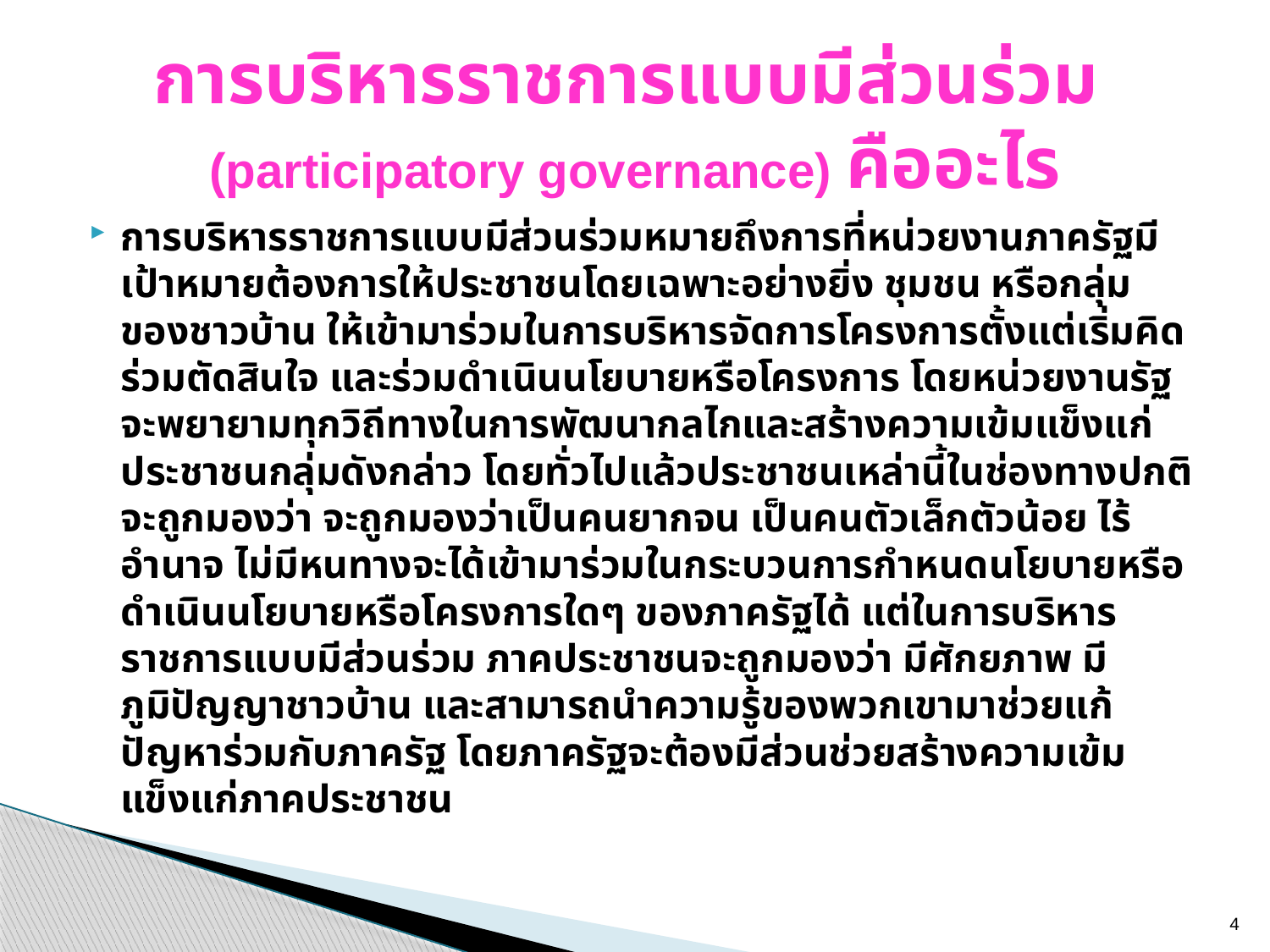

# การบริหารราชการแบบมีส่วนร่วม (participatory governance) คืออะไร
การบริหารราชการแบบมีส่วนร่วมหมายถึงการที่หน่วยงานภาครัฐมีเป้าหมายต้องการให้ประชาชนโดยเฉพาะอย่างยิ่ง ชุมชน หรือกลุ่มของชาวบ้าน ให้เข้ามาร่วมในการบริหารจัดการโครงการตั้งแต่เริ่มคิด ร่วมตัดสินใจ และร่วมดำเนินนโยบายหรือโครงการ โดยหน่วยงานรัฐจะพยายามทุกวิถีทางในการพัฒนากลไกและสร้างความเข้มแข็งแก่ประชาชนกลุ่มดังกล่าว โดยทั่วไปแล้วประชาชนเหล่านี้ในช่องทางปกติจะถูกมองว่า จะถูกมองว่าเป็นคนยากจน เป็นคนตัวเล็กตัวน้อย ไร้อำนาจ ไม่มีหนทางจะได้เข้ามาร่วมในกระบวนการกำหนดนโยบายหรือดำเนินนโยบายหรือโครงการใดๆ ของภาครัฐได้ แต่ในการบริหารราชการแบบมีส่วนร่วม ภาคประชาชนจะถูกมองว่า มีศักยภาพ มีภูมิปัญญาชาวบ้าน และสามารถนำความรู้ของพวกเขามาช่วยแก้ปัญหาร่วมกับภาครัฐ โดยภาครัฐจะต้องมีส่วนช่วยสร้างความเข้มแข็งแก่ภาคประชาชน
4